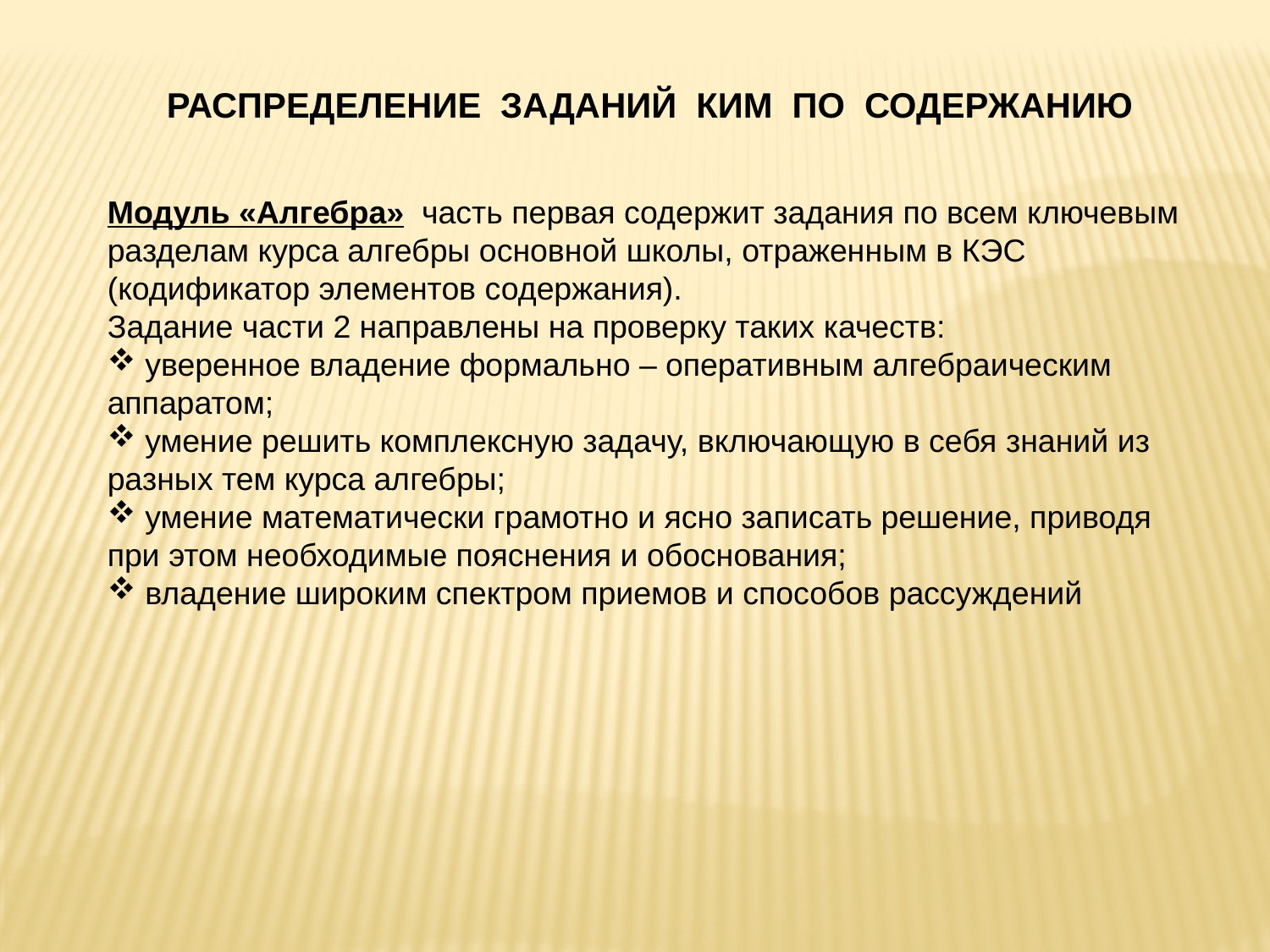

РАСПРЕДЕЛЕНИЕ  ЗАДАНИЙ  КИМ  ПО  СОДЕРЖАНИЮ
Модуль «Алгебра»  часть первая содержит задания по всем ключевым разделам курса алгебры основной школы, отраженным в КЭС (кодификатор элементов содержания).
Задание части 2 направлены на проверку таких качеств:
 уверенное владение формально – оперативным алгебраическим аппаратом;
 умение решить комплексную задачу, включающую в себя знаний из разных тем курса алгебры;
 умение математически грамотно и ясно записать решение, приводя при этом необходимые пояснения и обоснования;
 владение широким спектром приемов и способов рассуждений